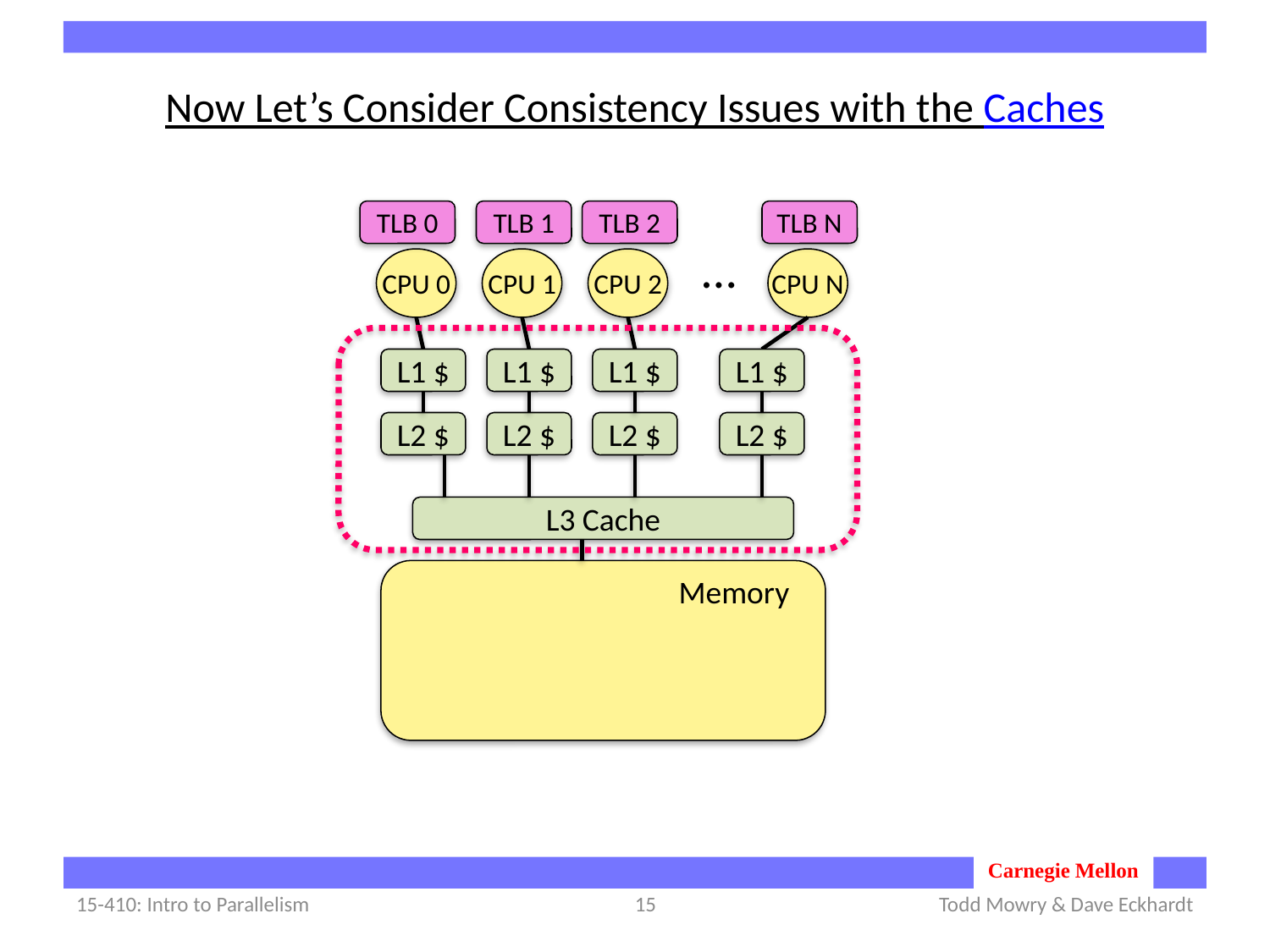

# Now Let’s Consider Consistency Issues with the Caches
TLB 0
TLB 1
TLB 2
TLB N
…

CPU 0
CPU 1
CPU 2
CPU N

L1 $
L1 $
L1 $
L1 $
L2 $
L2 $
L2 $
L2 $
L3 Cache

Memory

15-410: Intro to Parallelism
15
Todd Mowry & Dave Eckhardt